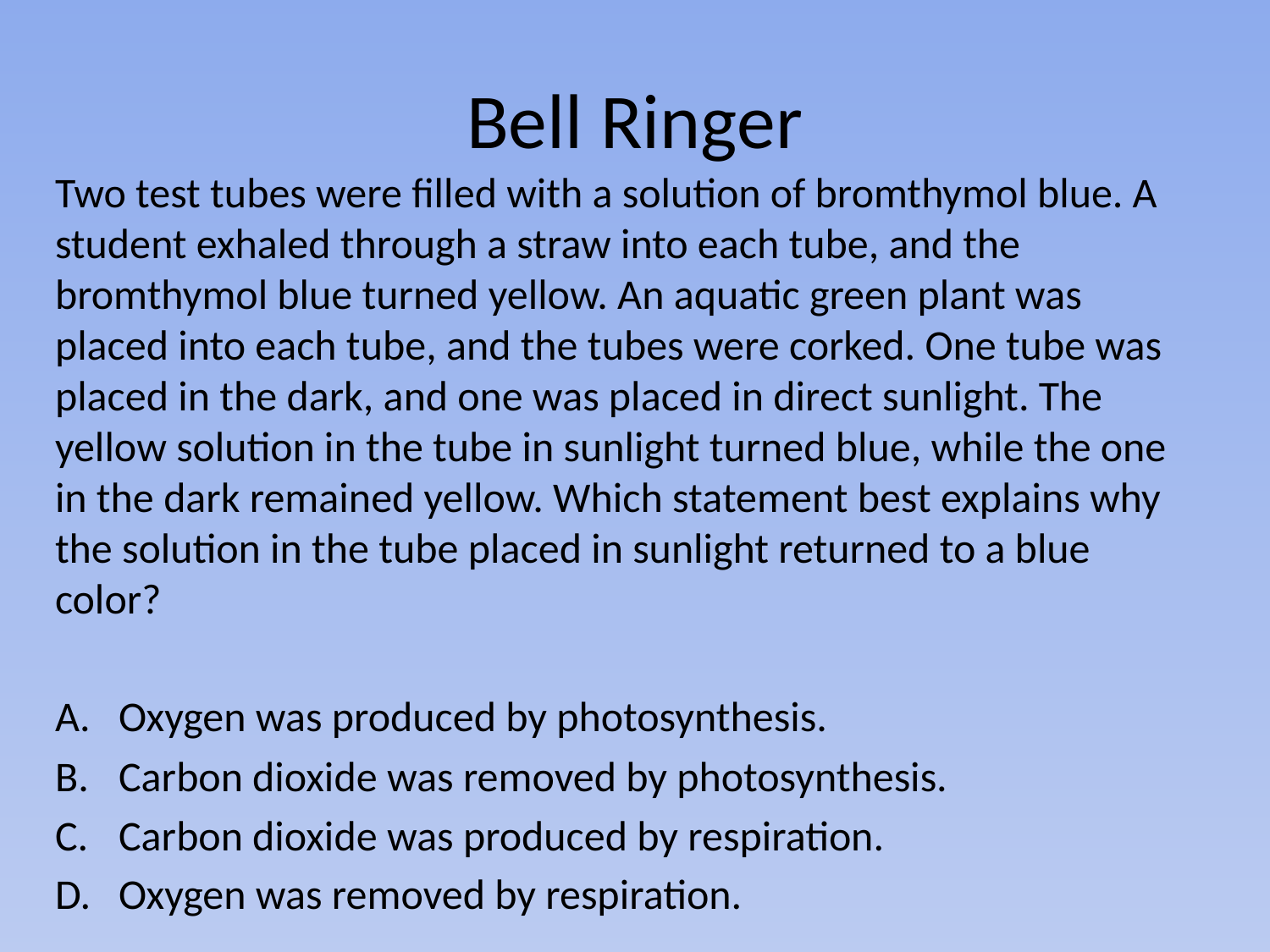

# Bell Ringer
Two test tubes were filled with a solution of bromthymol blue. A student exhaled through a straw into each tube, and the bromthymol blue turned yellow. An aquatic green plant was placed into each tube, and the tubes were corked. One tube was placed in the dark, and one was placed in direct sunlight. The yellow solution in the tube in sunlight turned blue, while the one in the dark remained yellow. Which statement best explains why the solution in the tube placed in sunlight returned to a blue color?

Oxygen was produced by photosynthesis.
Carbon dioxide was removed by photosynthesis.
Carbon dioxide was produced by respiration.
Oxygen was removed by respiration.